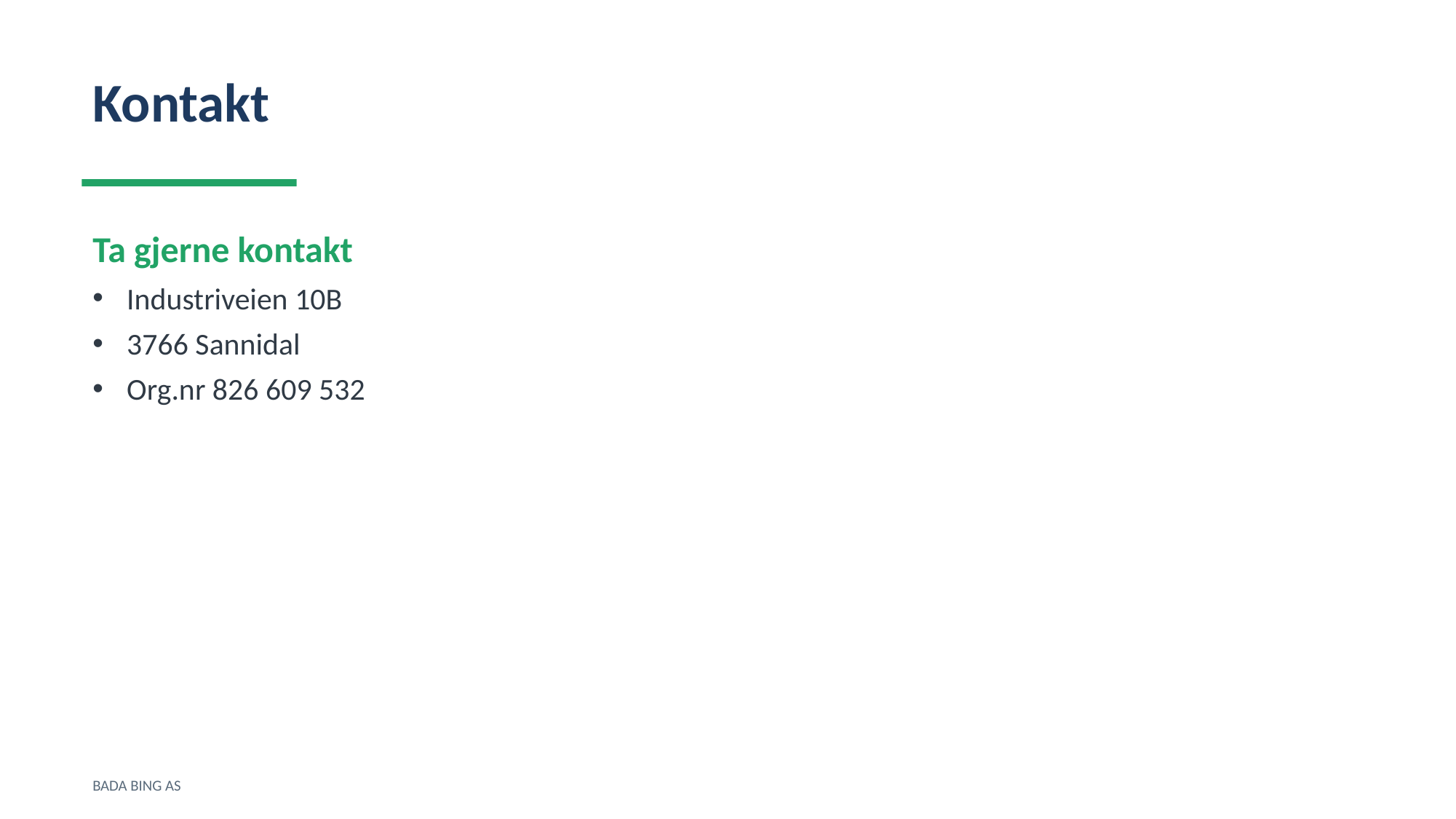

Kontakt

Ta gjerne kontakt
Industriveien 10B
3766 Sannidal
Org.nr 826 609 532
BADA BING AS